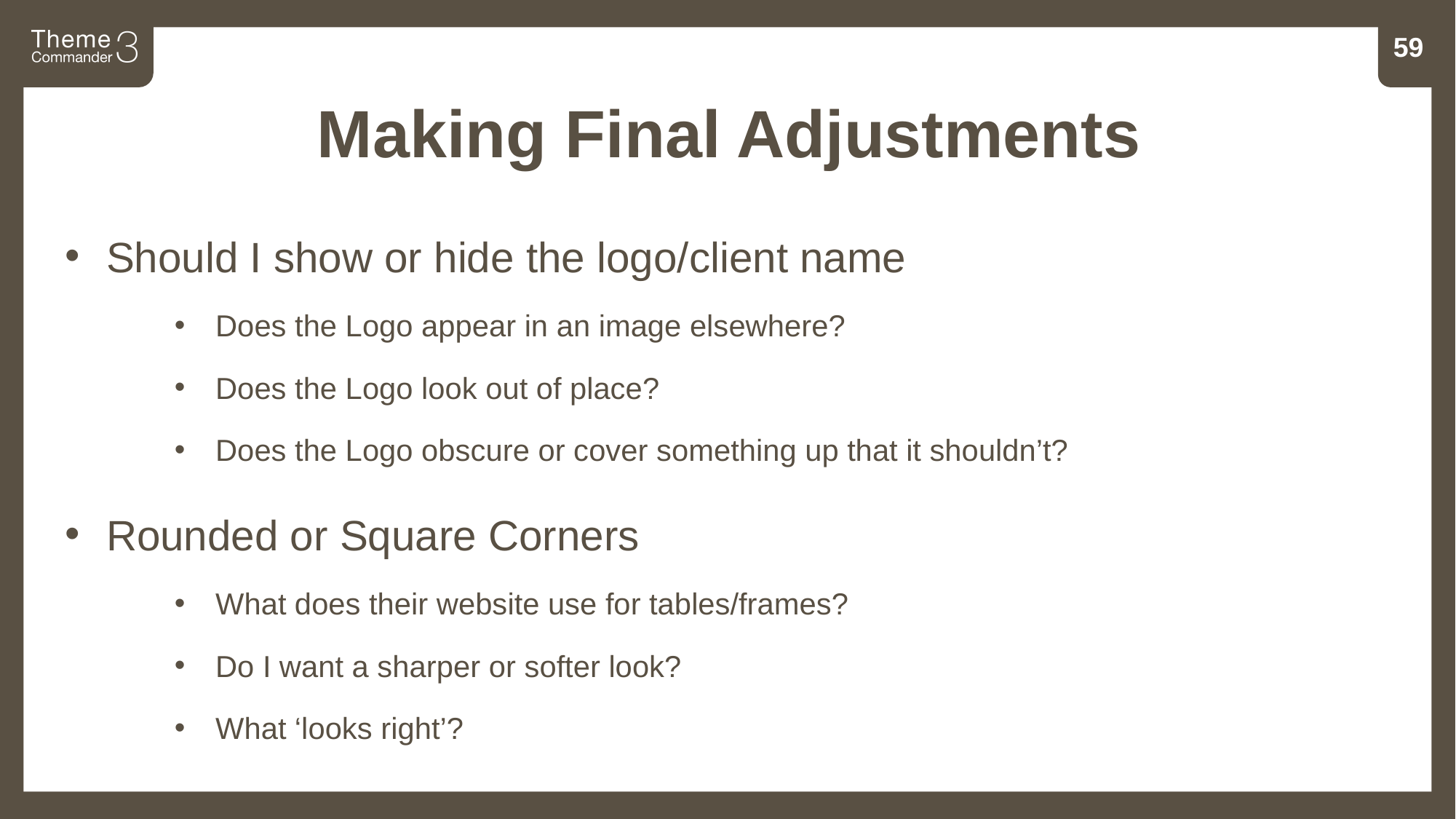

59
Making Final Adjustments
Should I show or hide the logo/client name
Does the Logo appear in an image elsewhere?
Does the Logo look out of place?
Does the Logo obscure or cover something up that it shouldn’t?
Rounded or Square Corners
What does their website use for tables/frames?
Do I want a sharper or softer look?
What ‘looks right’?